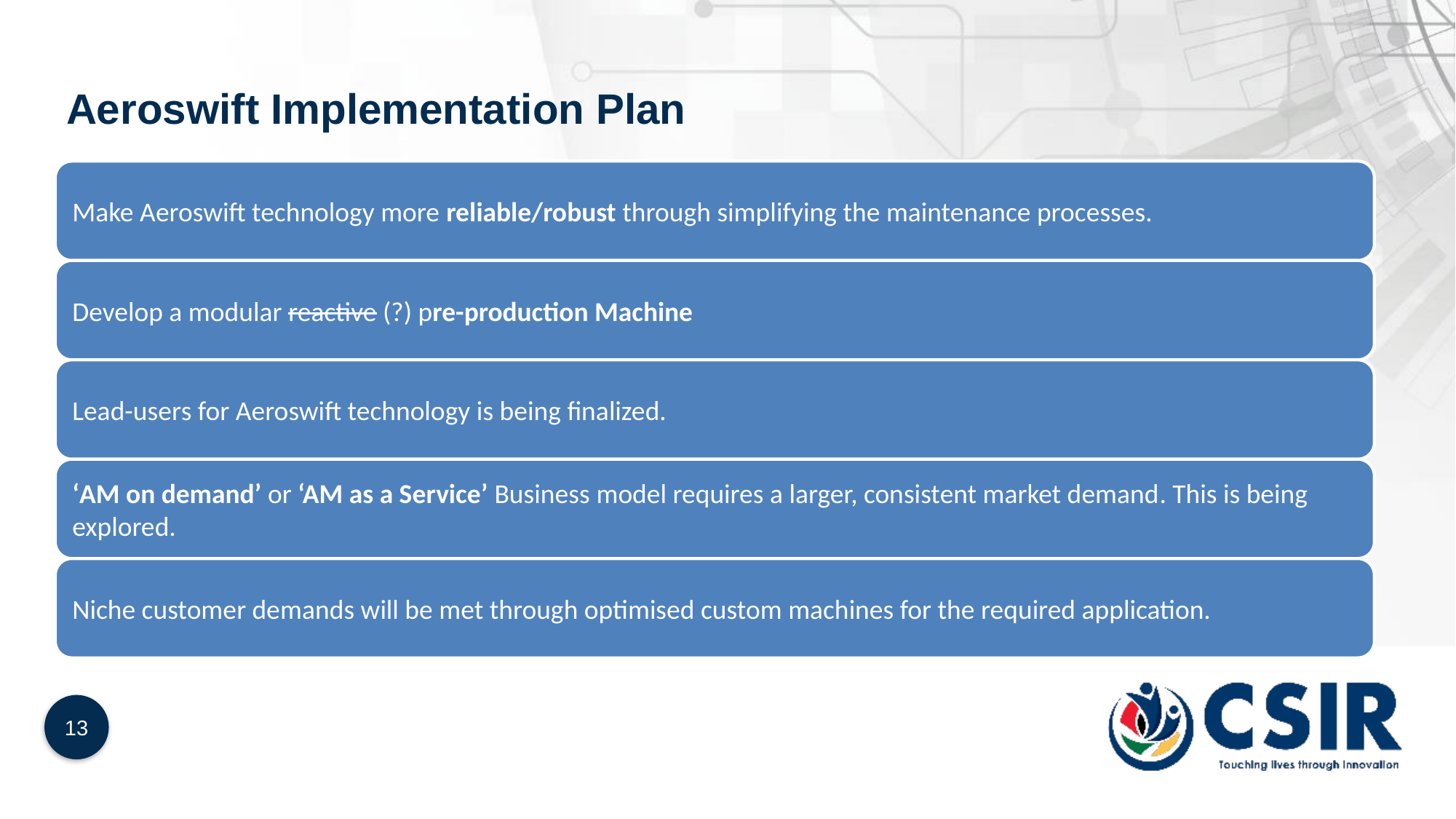

# Aeroswift Implementation Plan
Make Aeroswift technology more reliable/robust through simplifying the maintenance processes. ​
Develop a modular reactive (?) pre-production Machine​
‘AM on demand’ or ‘AM as a Service’ Business model requires a larger, consistent market demand​. This is being explored.
Niche customer demands will be met through optimised custom machines for the required application. ​
Lead-users for Aeroswift technology is being finalized.